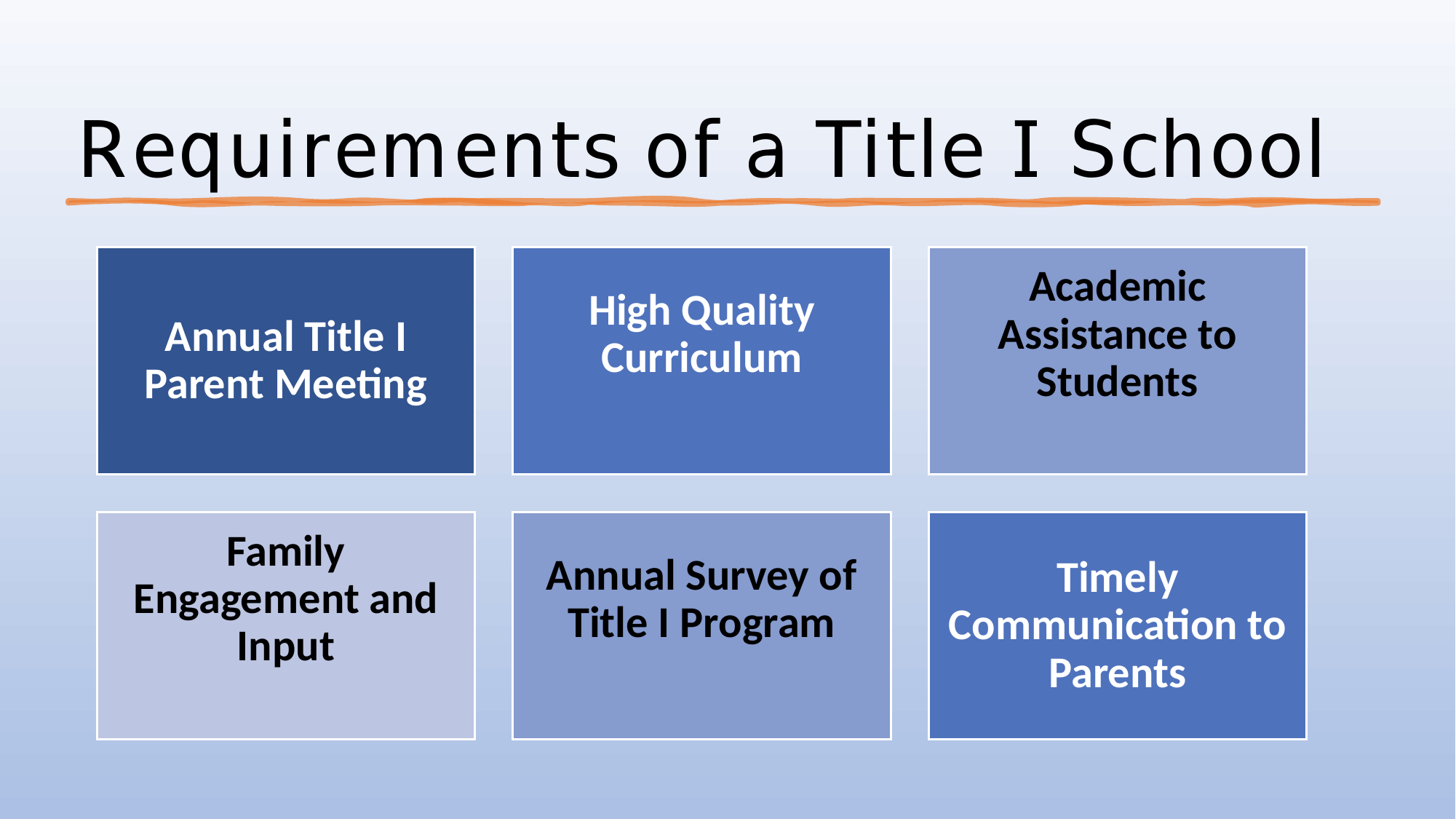

# Requirements of a Title I School

Annual Title I Parent Meeting
High Quality Curriculum
Academic Assistance to Students
Family Engagement and Input
Annual Survey of Title I Program
Timely Communication to Parents